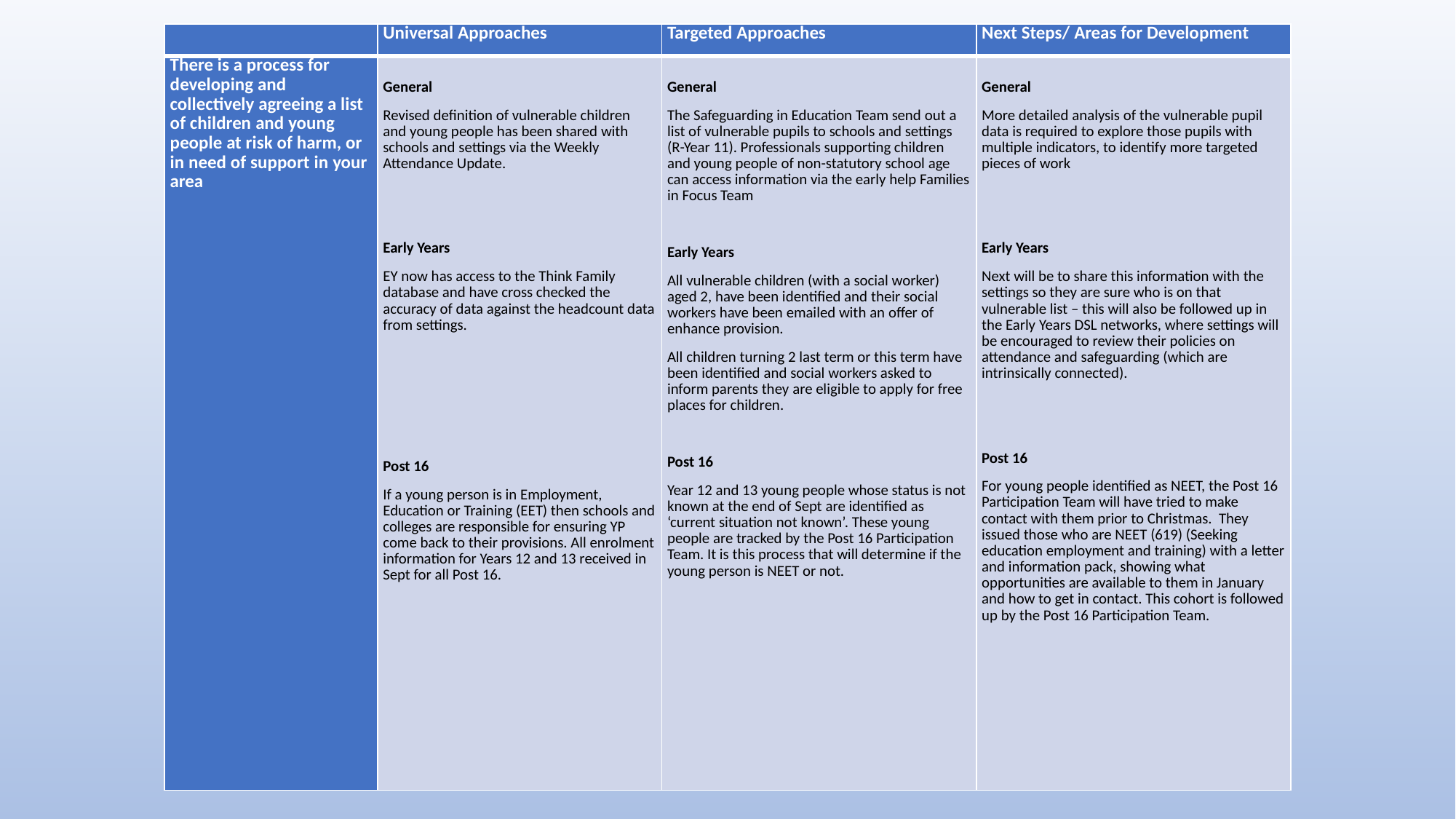

|  | Universal Approaches | Targeted Approaches | Next Steps/ Areas for Development |
| --- | --- | --- | --- |
| There is a process for developing and collectively agreeing a list of children and young people at risk of harm, or in need of support in your area | General Revised definition of vulnerable children and young people has been shared with schools and settings via the Weekly Attendance Update.   Early Years EY now has access to the Think Family database and have cross checked the accuracy of data against the headcount data from settings.   Post 16 If a young person is in Employment, Education or Training (EET) then schools and colleges are responsible for ensuring YP come back to their provisions. All enrolment information for Years 12 and 13 received in Sept for all Post 16. | General The Safeguarding in Education Team send out a list of vulnerable pupils to schools and settings (R-Year 11). Professionals supporting children and young people of non-statutory school age can access information via the early help Families in Focus Team   Early Years All vulnerable children (with a social worker) aged 2, have been identified and their social workers have been emailed with an offer of enhance provision. All children turning 2 last term or this term have been identified and social workers asked to inform parents they are eligible to apply for free places for children.   Post 16 Year 12 and 13 young people whose status is not known at the end of Sept are identified as ‘current situation not known’. These young people are tracked by the Post 16 Participation Team. It is this process that will determine if the young person is NEET or not. | General More detailed analysis of the vulnerable pupil data is required to explore those pupils with multiple indicators, to identify more targeted pieces of work   Early Years Next will be to share this information with the settings so they are sure who is on that vulnerable list – this will also be followed up in the Early Years DSL networks, where settings will be encouraged to review their policies on attendance and safeguarding (which are intrinsically connected). Post 16 For young people identified as NEET, the Post 16 Participation Team will have tried to make contact with them prior to Christmas. They issued those who are NEET (619) (Seeking education employment and training) with a letter and information pack, showing what opportunities are available to them in January and how to get in contact. This cohort is followed up by the Post 16 Participation Team. |